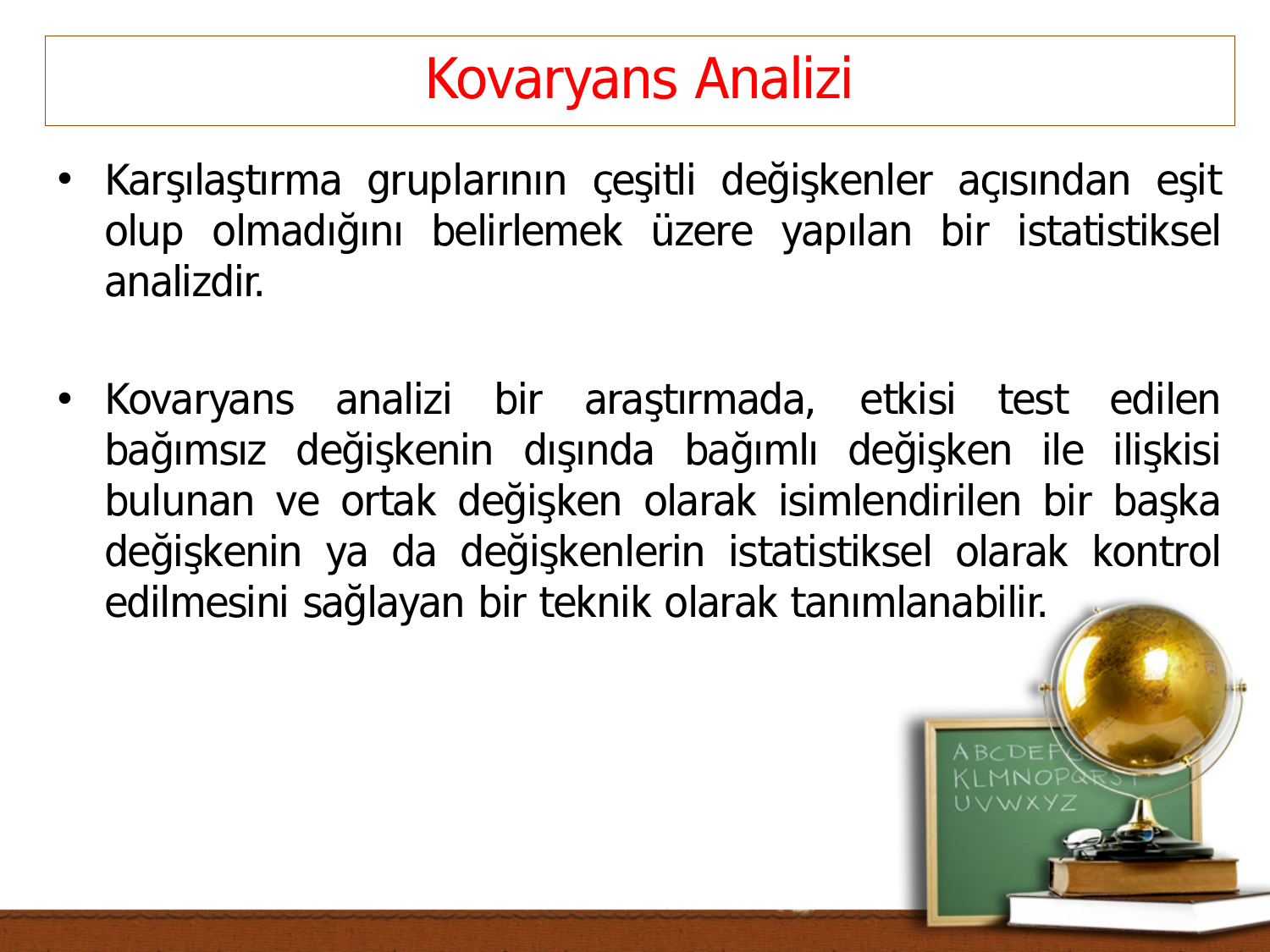

Kovaryans Analizi
Karşılaştırma gruplarının çeşitli değişkenler açısından eşit olup olmadığını belirlemek üzere yapılan bir istatistiksel analizdir.

Kovaryans analizi bir araştırmada, etkisi test edilen bağımsız değişkenin dışında bağımlı değişken ile ilişkisi bulunan ve ortak değişken olarak isimlendirilen bir başka değişkenin ya da değişkenlerin istatistiksel olarak kontrol edilmesini sağlayan bir teknik olarak tanımlanabilir.